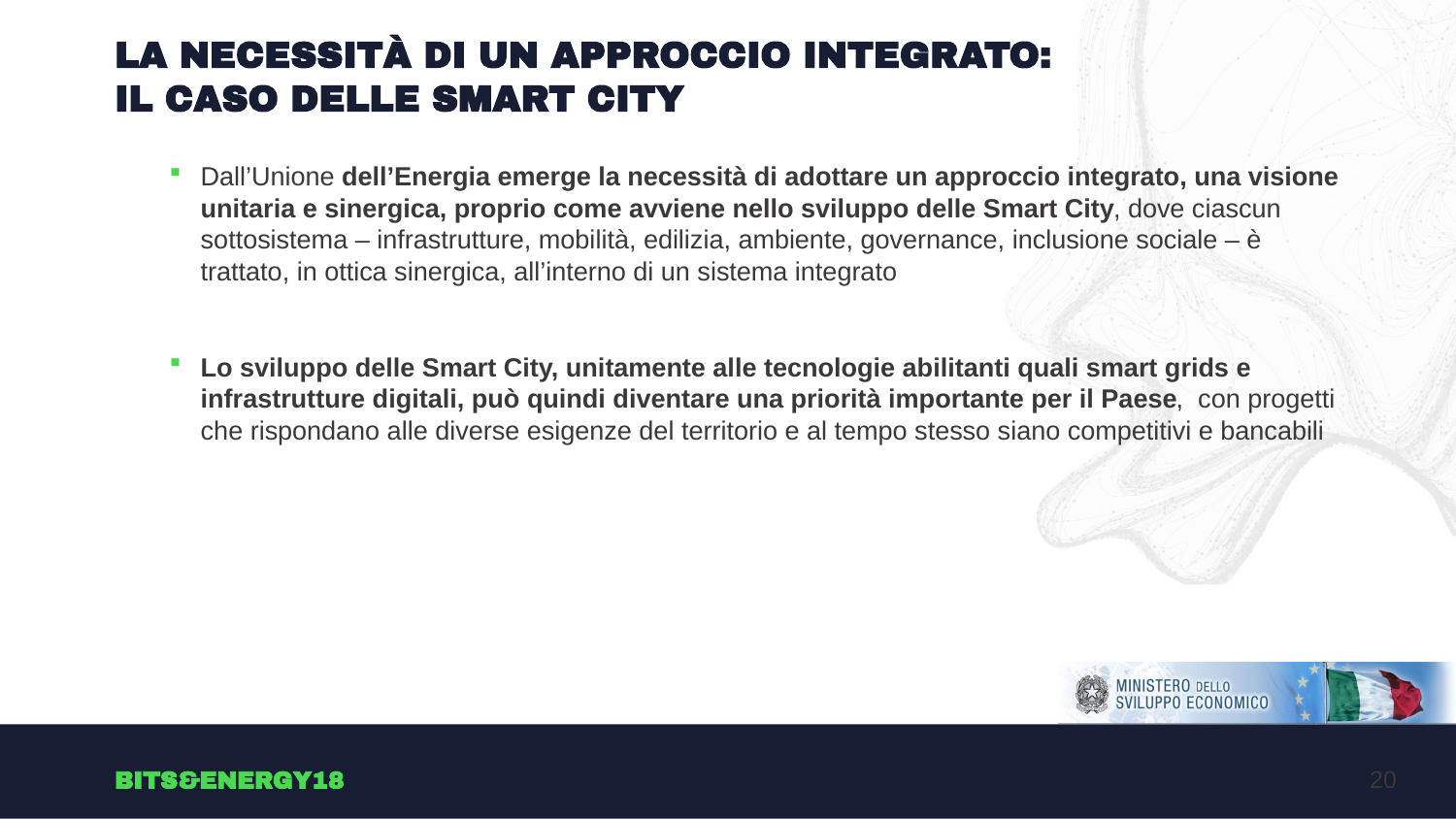

# La necessità di un approccio integrato: il caso delle Smart City

Dall’Unione dell’Energia emerge la necessità di adottare un approccio integrato, una visione unitaria e sinergica, proprio come avviene nello sviluppo delle Smart City, dove ciascun sottosistema – infrastrutture, mobilità, edilizia, ambiente, governance, inclusione sociale – è trattato, in ottica sinergica, all’interno di un sistema integrato

Lo sviluppo delle Smart City, unitamente alle tecnologie abilitanti quali smart grids e infrastrutture digitali, può quindi diventare una priorità importante per il Paese,  con progetti che rispondano alle diverse esigenze del territorio e al tempo stesso siano competitivi e bancabili

BITS&ENERGY18
20